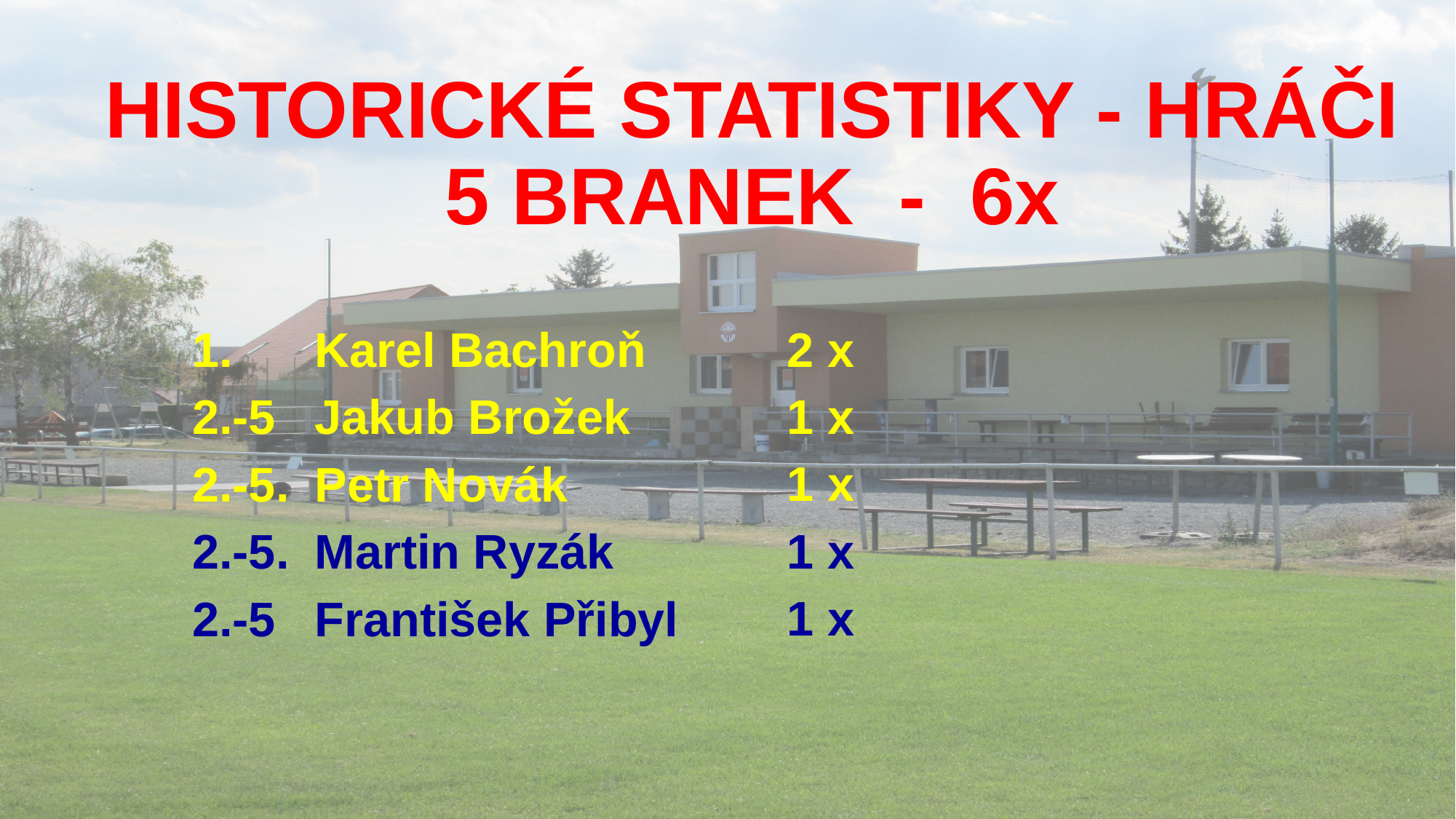

# HISTORICKÉ STATISTIKY - HRÁČI 5 BRANEK  -  6x
1. 	 Karel Bachroň
2.-5	 Jakub Brožek
2.-5.	 Petr Novák
2.-5.	 Martin Ryzák
2.-5	 František Přibyl
2 x
1 x
1 x
1 x
1 x